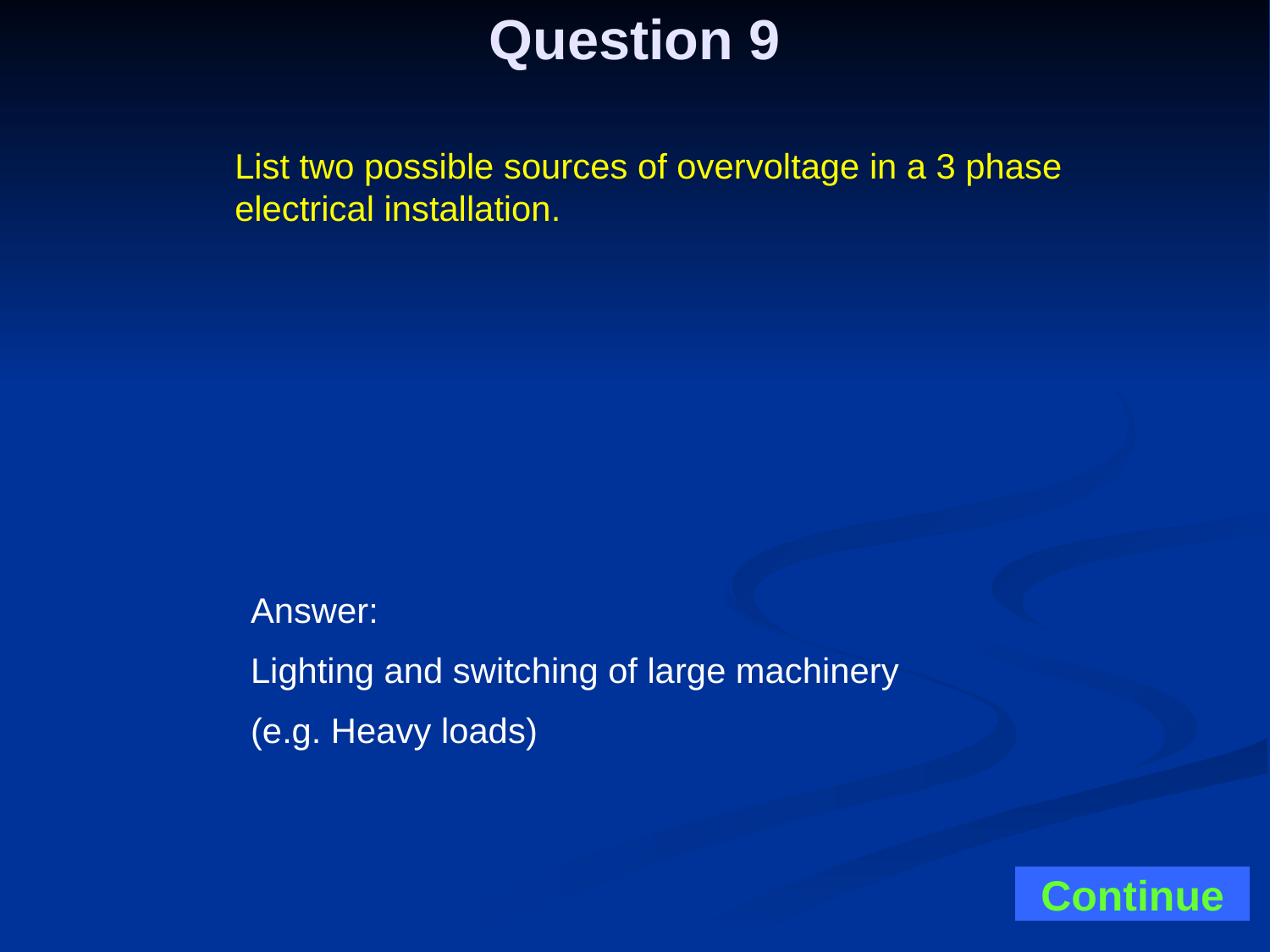

Question 9
List two possible sources of overvoltage in a 3 phase electrical installation.
Answer:
Lighting and switching of large machinery
(e.g. Heavy loads)
Continue